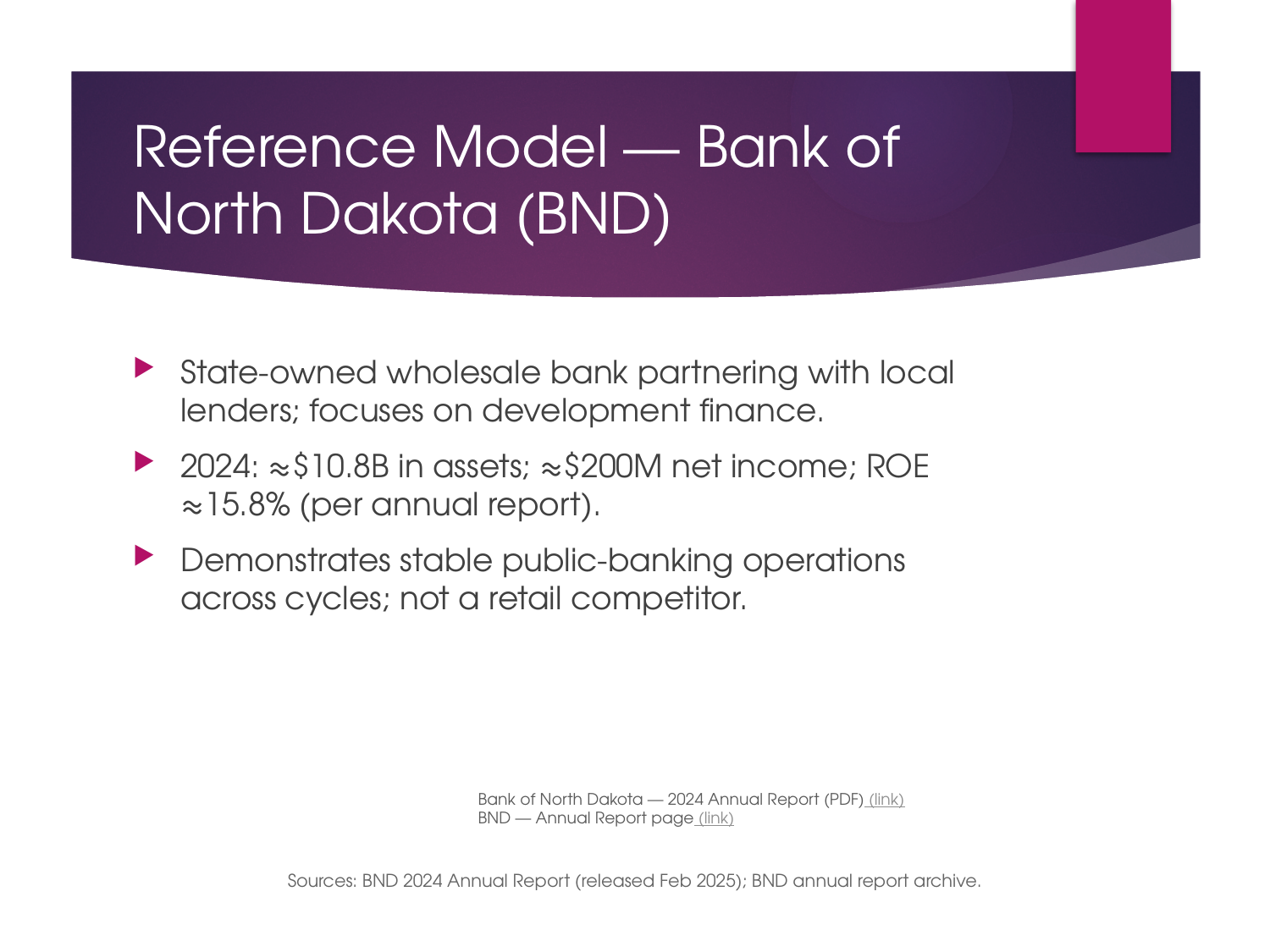

# Reference Model — Bank of North Dakota (BND)
State‑owned wholesale bank partnering with local lenders; focuses on development finance.
2024: ≈$10.8B in assets; ≈$200M net income; ROE ≈15.8% (per annual report).
Demonstrates stable public‑banking operations across cycles; not a retail competitor.
Bank of North Dakota — 2024 Annual Report (PDF) (link)
BND — Annual Report page (link)
Sources: BND 2024 Annual Report (released Feb 2025); BND annual report archive.